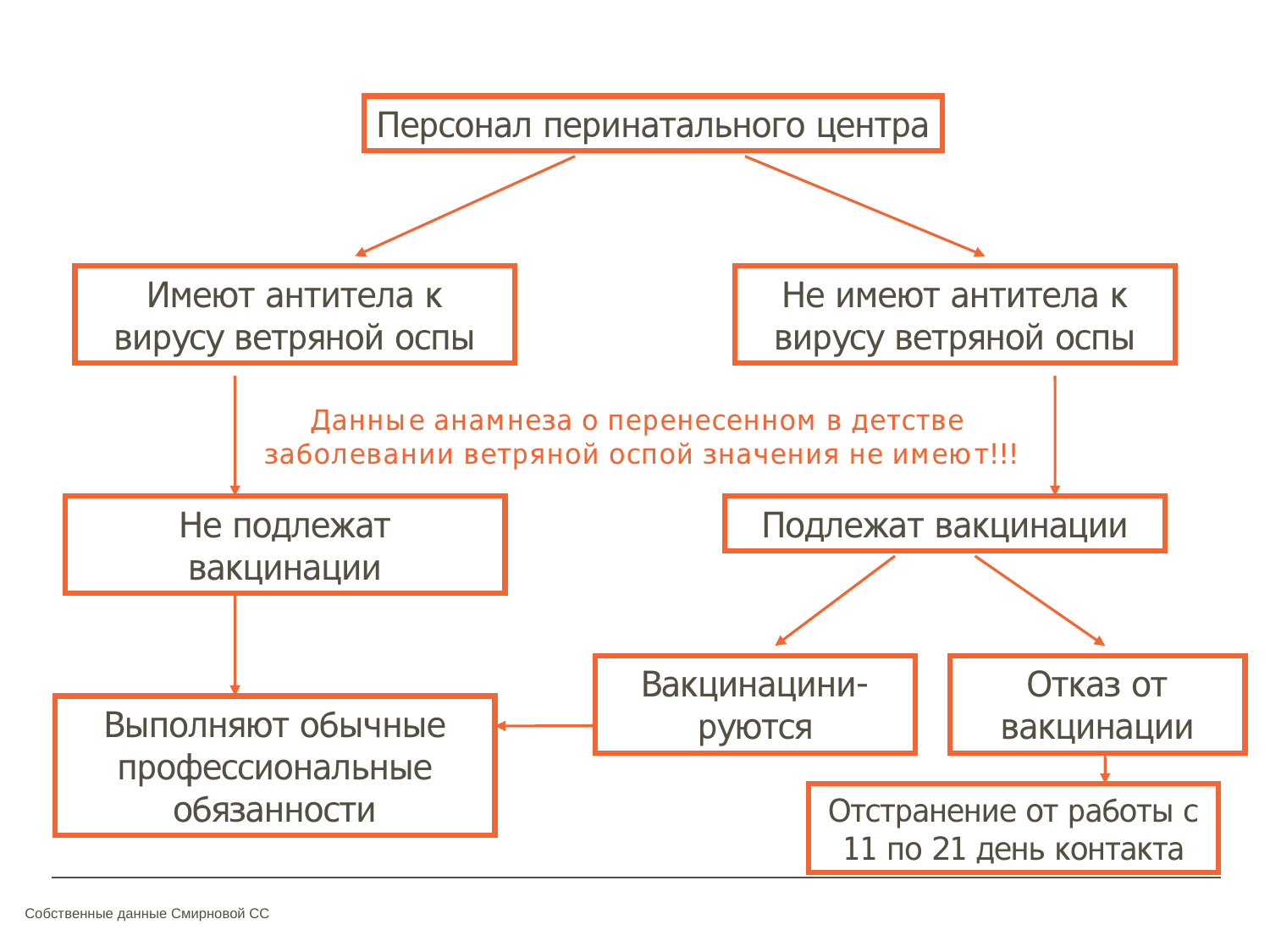

Персонал перинатального центра

Имеют антитела к вирусу ветряной оспы
Не имеют антитела к вирусу ветряной оспы

Данные анамнеза о перенесенном в детстве
заболевании ветряной оспой значения не имеют!!!
Не подлежат вакцинации
Подлежат вакцинации

Вакцинацини-руются
Отказ от вакцинации
Выполняют обычные профессиональные обязанности

Отстранение от работы с 11 по 21 день контакта
Собственные данные Смирновой СС